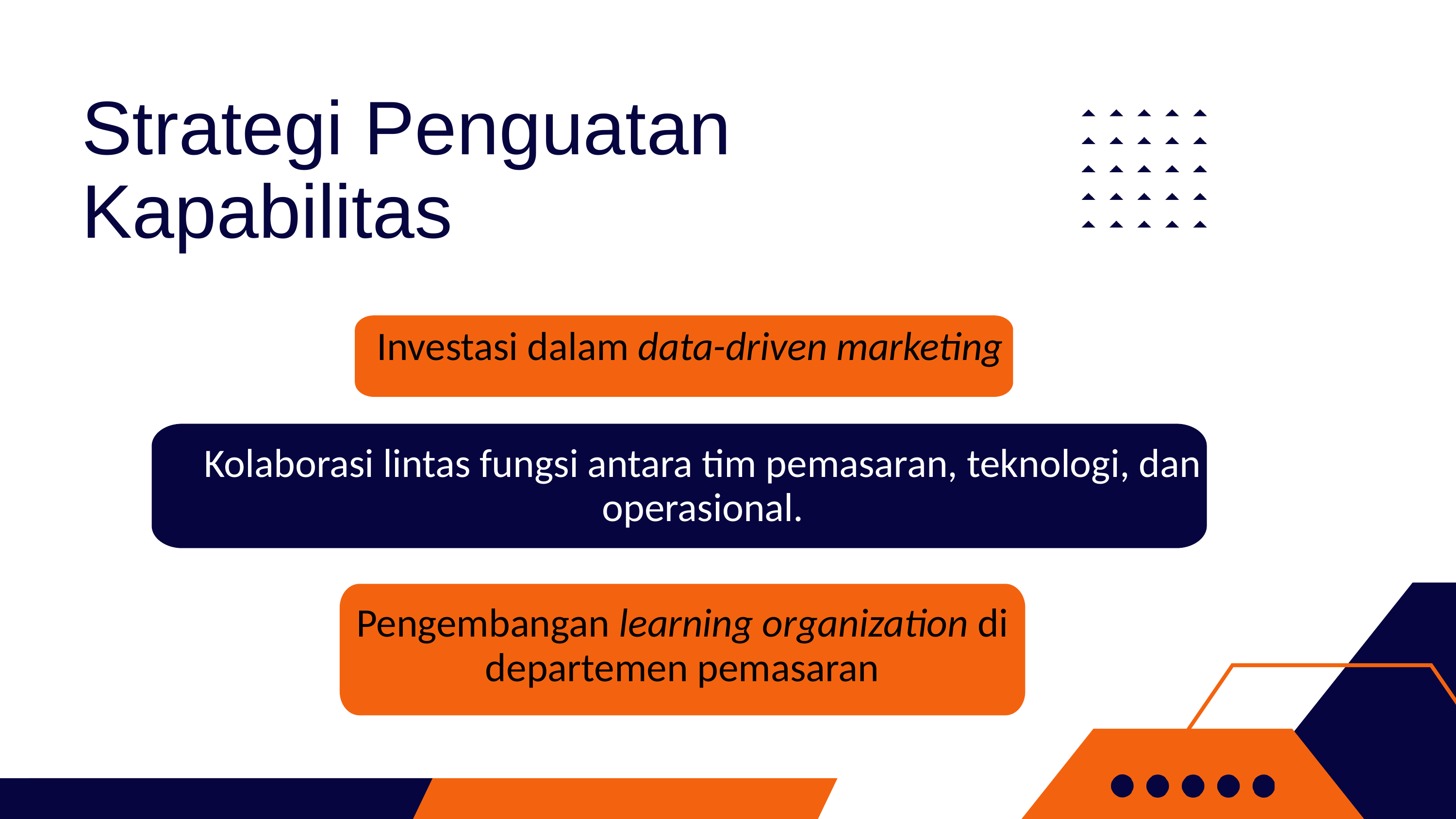

Strategi Penguatan Kapabilitas

Investasi dalam data-driven marketing

Kolaborasi lintas fungsi antara tim pemasaran, teknologi, dan operasional.

Pengembangan learning organization di departemen pemasaran